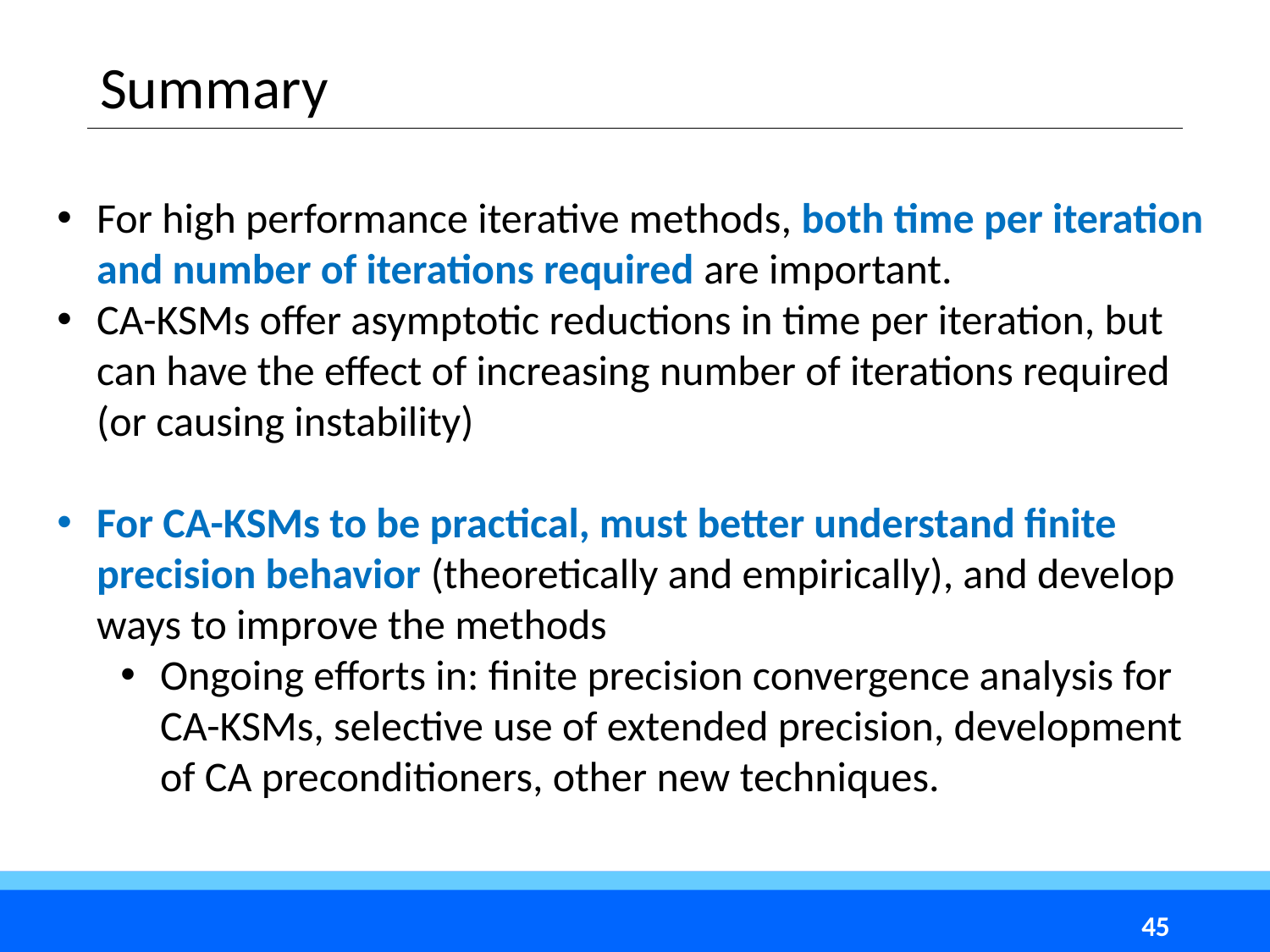

# Summary
For high performance iterative methods, both time per iteration and number of iterations required are important.
CA-KSMs offer asymptotic reductions in time per iteration, but can have the effect of increasing number of iterations required (or causing instability)

For CA-KSMs to be practical, must better understand finite precision behavior (theoretically and empirically), and develop ways to improve the methods
Ongoing efforts in: finite precision convergence analysis for CA-KSMs, selective use of extended precision, development of CA preconditioners, other new techniques.
45